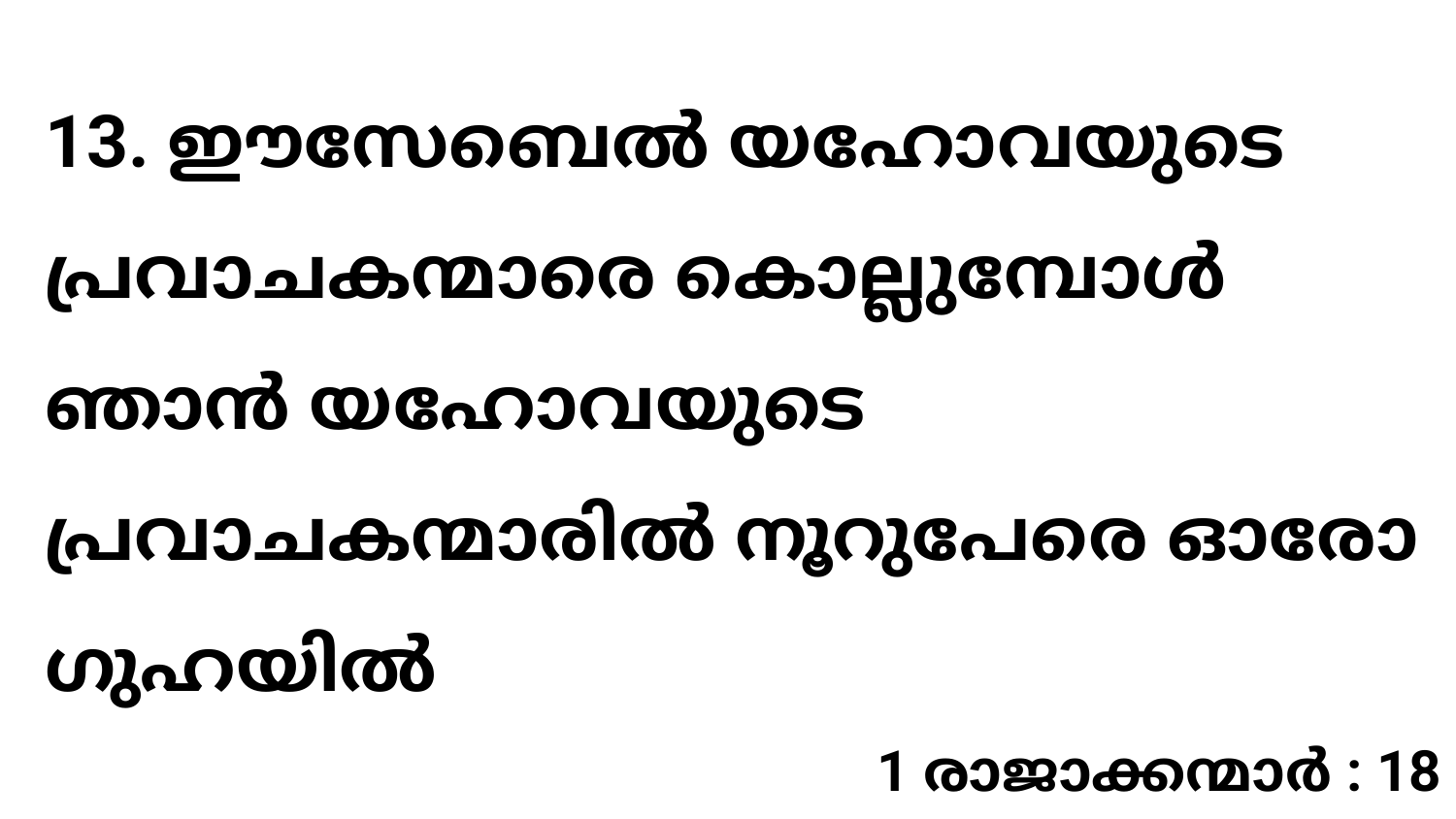

13. ഈസേബെൽ യഹോവയുടെ പ്രവാചകന്മാരെ കൊല്ലുമ്പോൾ ഞാൻ യഹോവയുടെ പ്രവാചകന്മാരിൽ നൂറുപേരെ ഓരോ ഗുഹയിൽ
1 രാജാക്കന്മാർ : 18